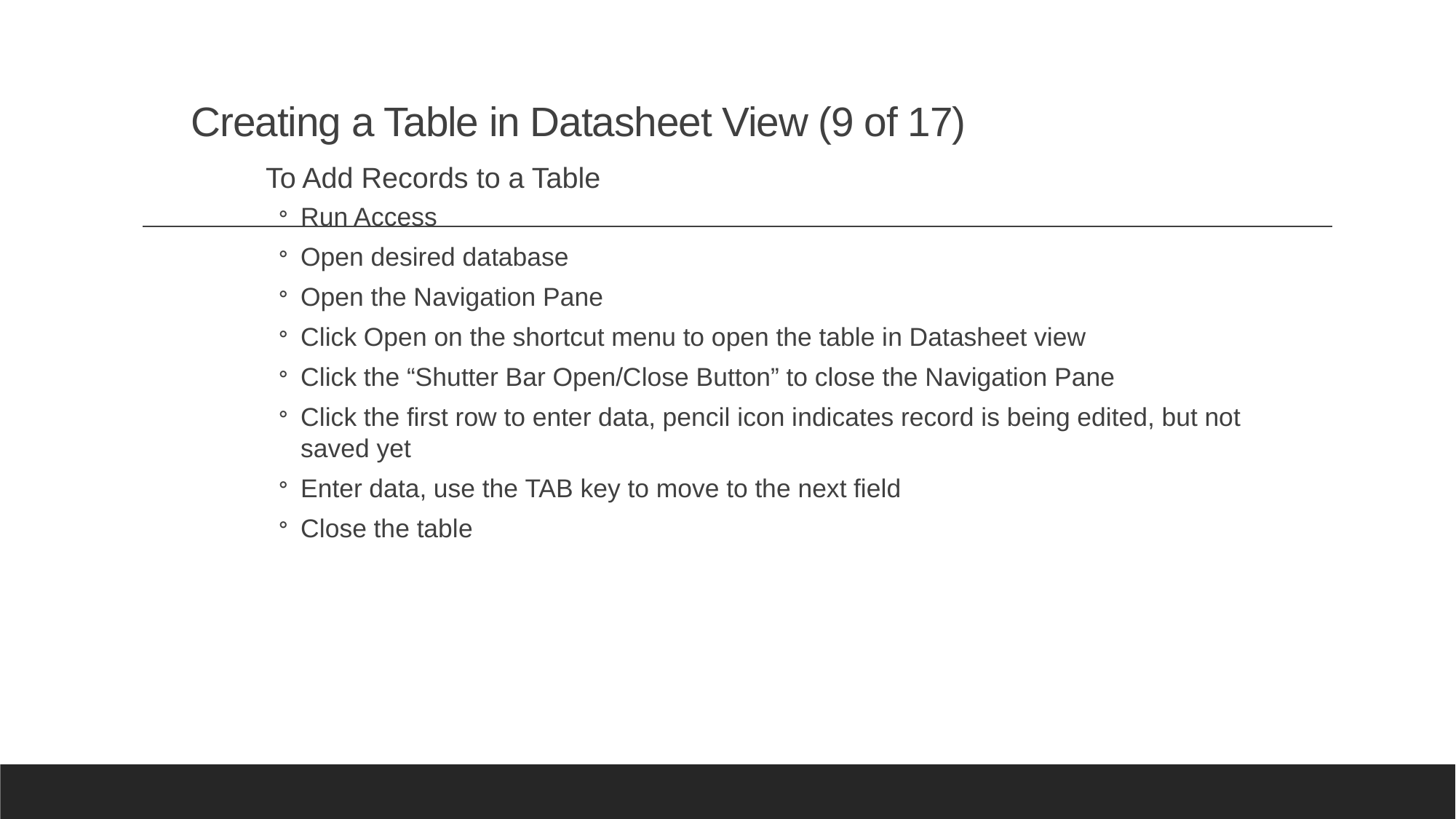

# Creating a Table in Datasheet View (9 of 17)
To Add Records to a Table
Run Access
Open desired database
Open the Navigation Pane
Click Open on the shortcut menu to open the table in Datasheet view
Click the “Shutter Bar Open/Close Button” to close the Navigation Pane
Click the first row to enter data, pencil icon indicates record is being edited, but not saved yet
Enter data, use the TAB key to move to the next field
Close the table